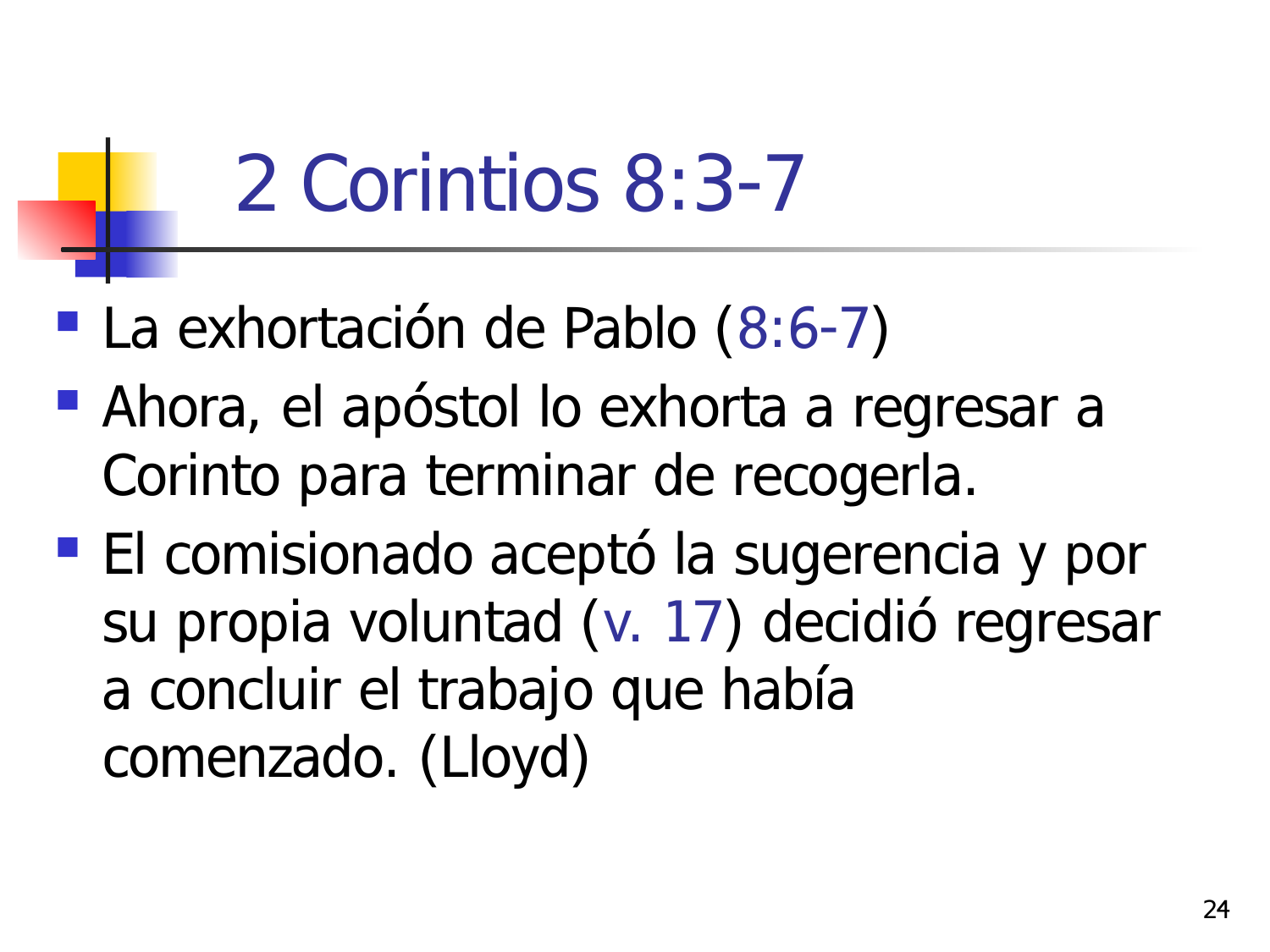

# 2 Corintios 8:3-7
La exhortación de Pablo (8:6-7)
Ahora, el apóstol lo exhorta a regresar a Corinto para terminar de recogerla.
El comisionado aceptó la sugerencia y por su propia voluntad (v. 17) decidió regresar a concluir el trabajo que había comenzado. (Lloyd)
24